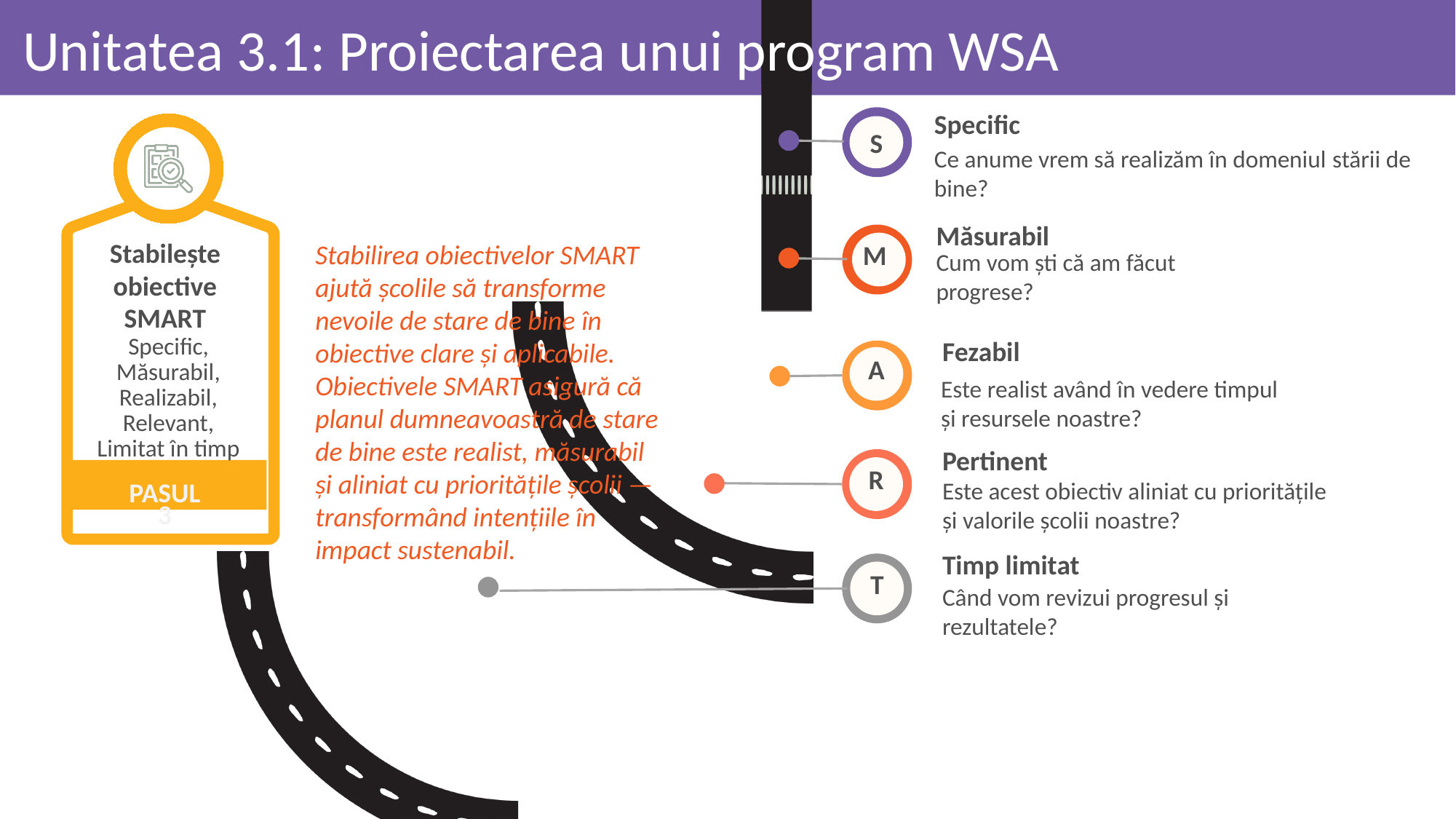

# Unitatea 3.1: Proiectarea unui program WSA

Specific

S

Ce anume vrem să realizăm în domeniul stării de bine?

Măsurabil

Stabilirea obiectivelor SMART ajută școlile să transforme nevoile de stare de bine în obiective clare și aplicabile. Obiectivele SMART asigură că planul dumneavoastră de stare de bine este realist, măsurabil și aliniat cu prioritățile școlii — transformând intențiile în impact sustenabil.
M

Stabilește obiective SMART
Cum vom ști că am făcut progrese?

Fezabil
Specific, Măsurabil, Realizabil, Relevant, Limitat în timp

A

Este realist având în vedere timpul și resursele noastre?

Pertinent

R

Este acest obiectiv aliniat cu prioritățile și valorile școlii noastre?

PASUL 3
Timp limitat

T

Când vom revizui progresul și rezultatele?